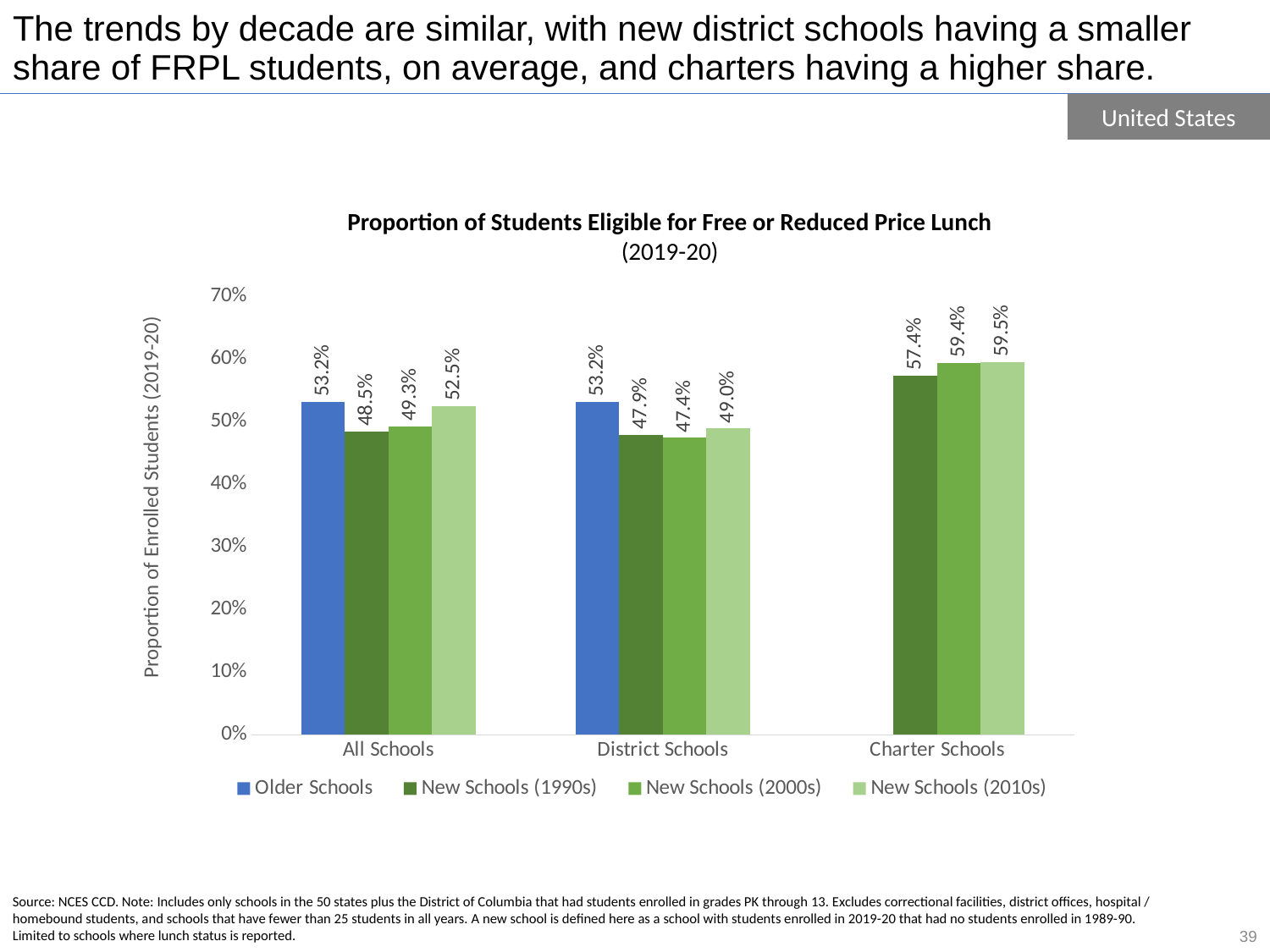

# The trends by decade are similar, with new district schools having a smaller share of FRPL students, on average, and charters having a higher share.
United States
Proportion of Students Eligible for Free or Reduced Price Lunch
(2019-20)

### Chart

| Category | Older Schools | New Schools (1990s) | New Schools (2000s) | New Schools (2010s) |
|---|---|---|---|---|
| All Schools | 0.5318324251554587 | 0.48463064827669944 | 0.49277368648398073 | 0.5253115177524053 |
| District Schools | 0.5318324251554587 | 0.4788763891602191 | 0.4741300009111572 | 0.4896671920006944 |
| Charter Schools | None | 0.5739155674737859 | 0.5937050226027258 | 0.5951805423411849 |
Proportion of Enrolled Students (2019-20)
Source: NCES CCD. Note: Includes only schools in the 50 states plus the District of Columbia that had students enrolled in grades PK through 13. Excludes correctional facilities, district offices, hospital / homebound students, and schools that have fewer than 25 students in all years. A new school is defined here as a school with students enrolled in 2019-20 that had no students enrolled in 1989-90. Limited to schools where lunch status is reported.
39